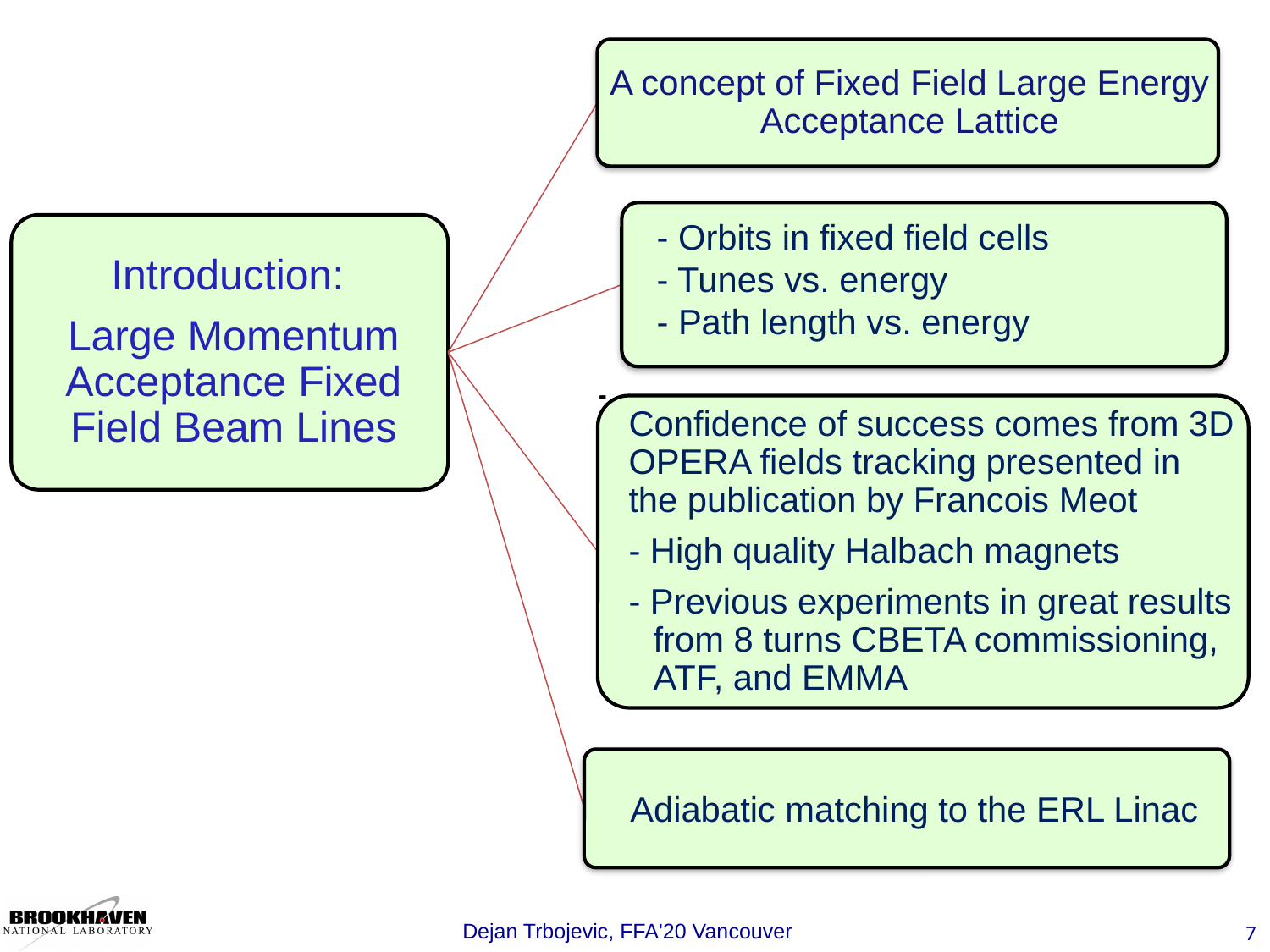

Introduction:
Large Momentum Acceptance Fixed Field Beam Lines

A concept of Fixed Field Large Energy Acceptance Lattice

- Orbits in fixed field cells
- Tunes vs. energy
- Path length vs. energy

 Adiabatic matching to the ERL Linac

Confidence of success comes from 3D OPERA fields tracking presented in the publication by Francois Meot
- High quality Halbach magnets
- Previous experiments in great results from 8 turns CBETA commissioning, ATF, and EMMA
Dejan Trbojevic, FFA'20 Vancouver
7